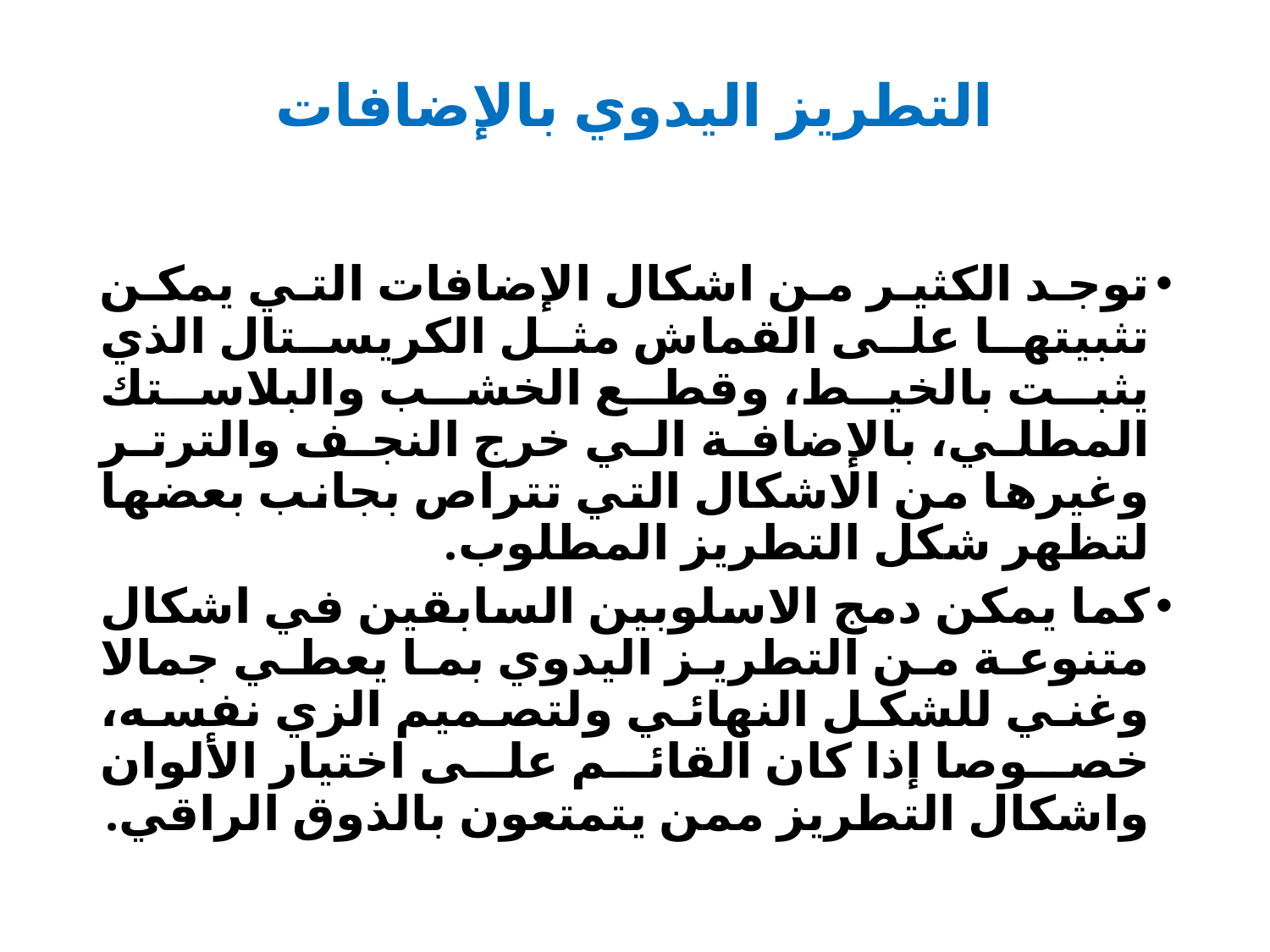

# التطريز اليدوي بالإضافات
توجد الكثير من اشكال الإضافات التي يمكن تثبيتها على القماش مثل الكريستال الذي يثبت بالخيط، وقطع الخشب والبلاستك المطلي، بالإضافة الي خرج النجف والترتر وغيرها من الاشكال التي تتراص بجانب بعضها لتظهر شكل التطريز المطلوب.
كما يمكن دمج الاسلوبين السابقين في اشكال متنوعة من التطريز اليدوي بما يعطي جمالا وغني للشكل النهائي ولتصميم الزي نفسه، خصوصا إذا كان القائم على اختيار الألوان واشكال التطريز ممن يتمتعون بالذوق الراقي.